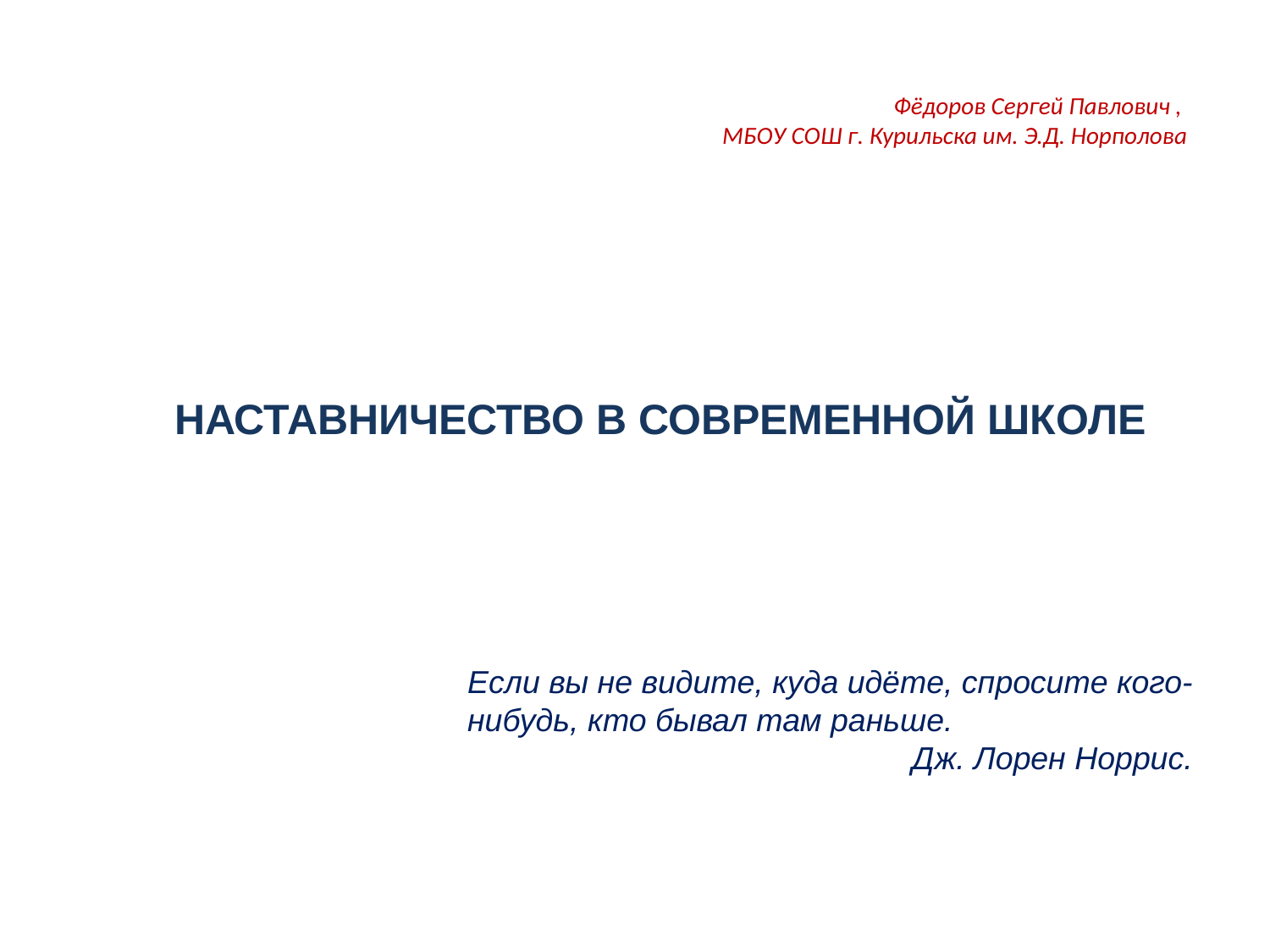

Фёдоров Сергей Павлович ,
МБОУ СОШ г. Курильска им. Э.Д. Норполова
Наставничество в современной школе
Если вы не видите, куда идёте, спросите кого-нибудь, кто бывал там раньше.
                                                  Дж. Лорен Норрис.